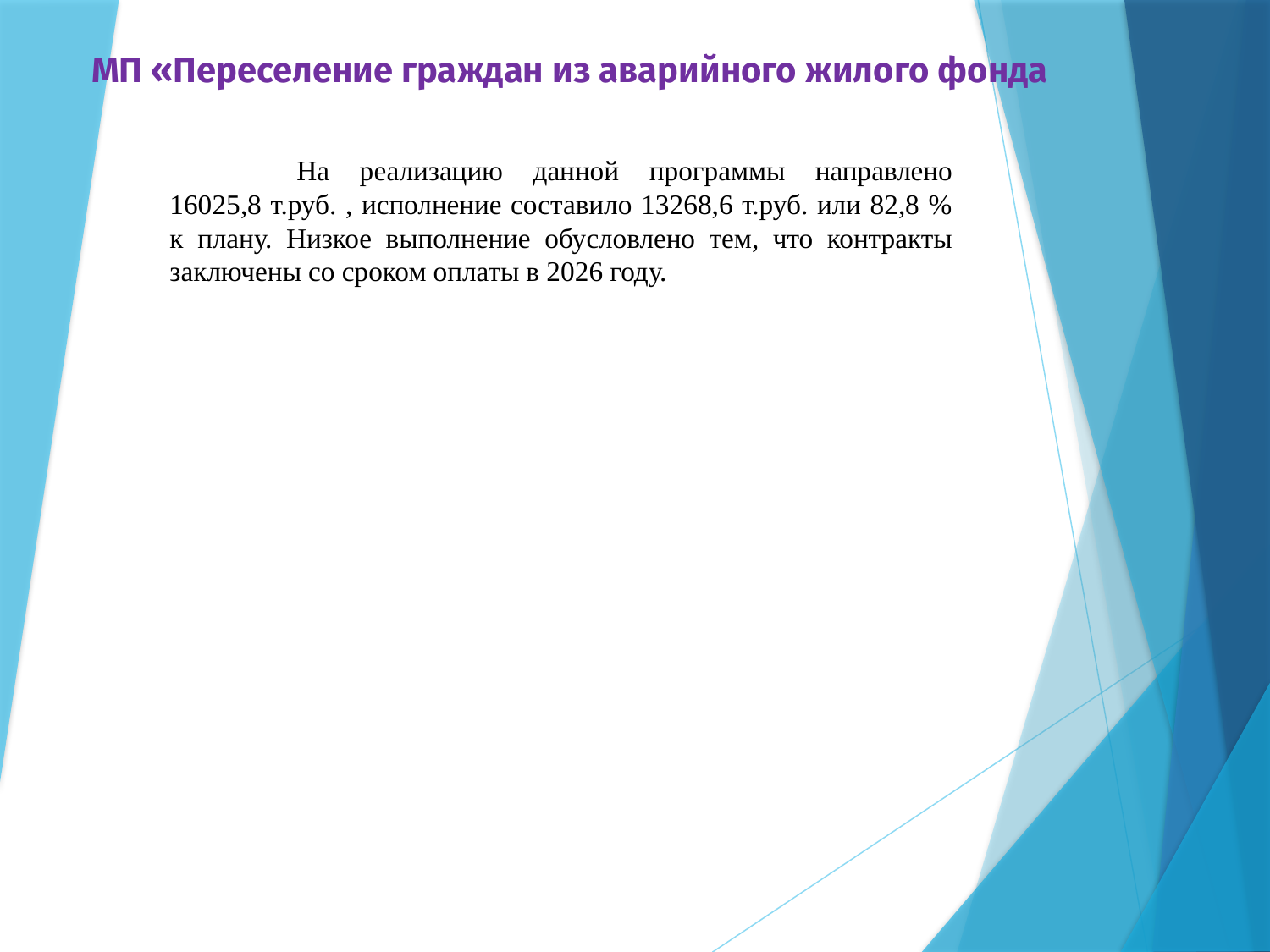

# МП «Переселение граждан из аварийного жилого фонда
	На реализацию данной программы направлено 16025,8 т.руб. , исполнение составило 13268,6 т.руб. или 82,8 % к плану. Низкое выполнение обусловлено тем, что контракты заключены со сроком оплаты в 2026 году.